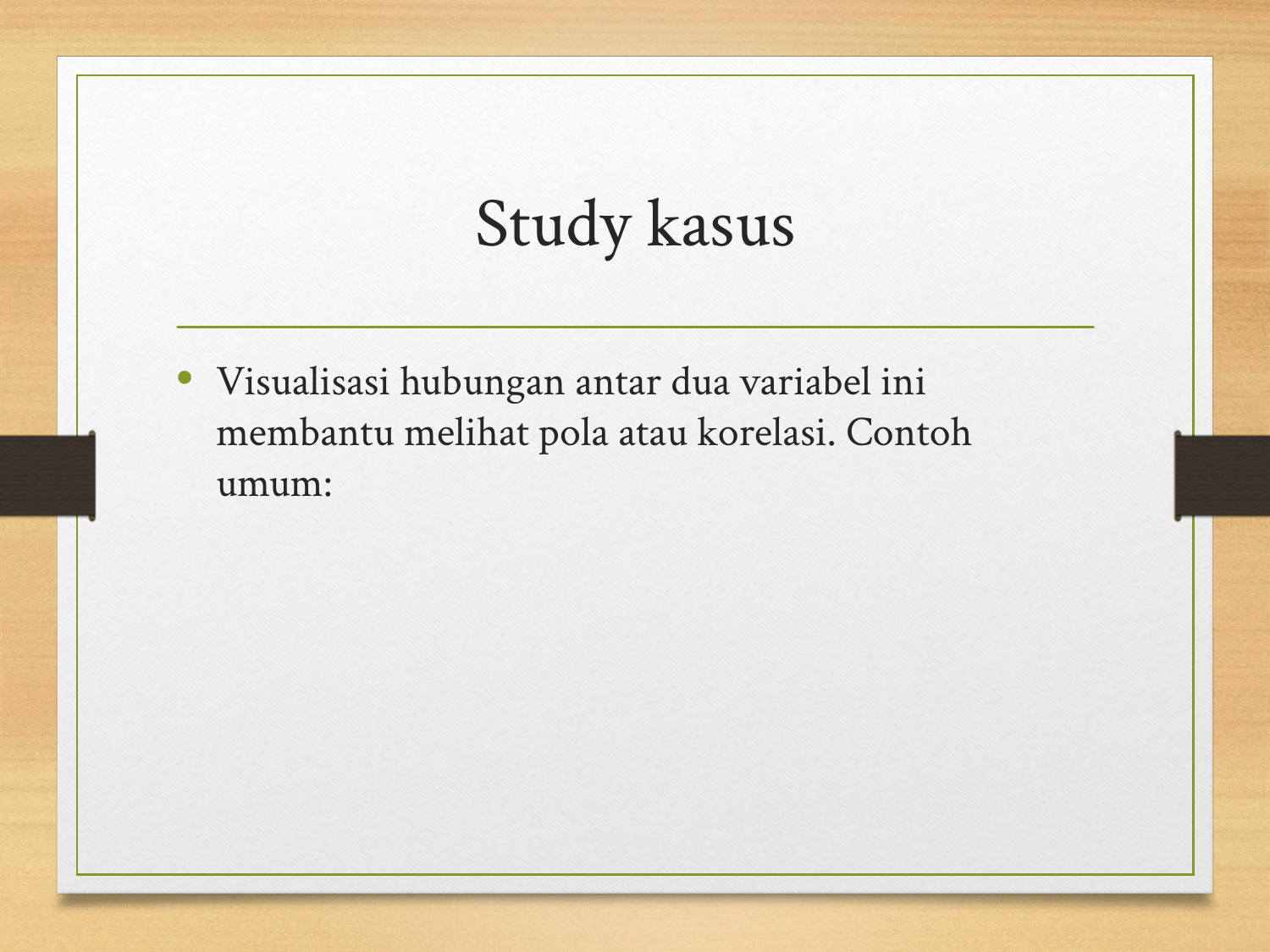

# Study kasus
Visualisasi hubungan antar dua variabel ini membantu melihat pola atau korelasi. Contoh umum: